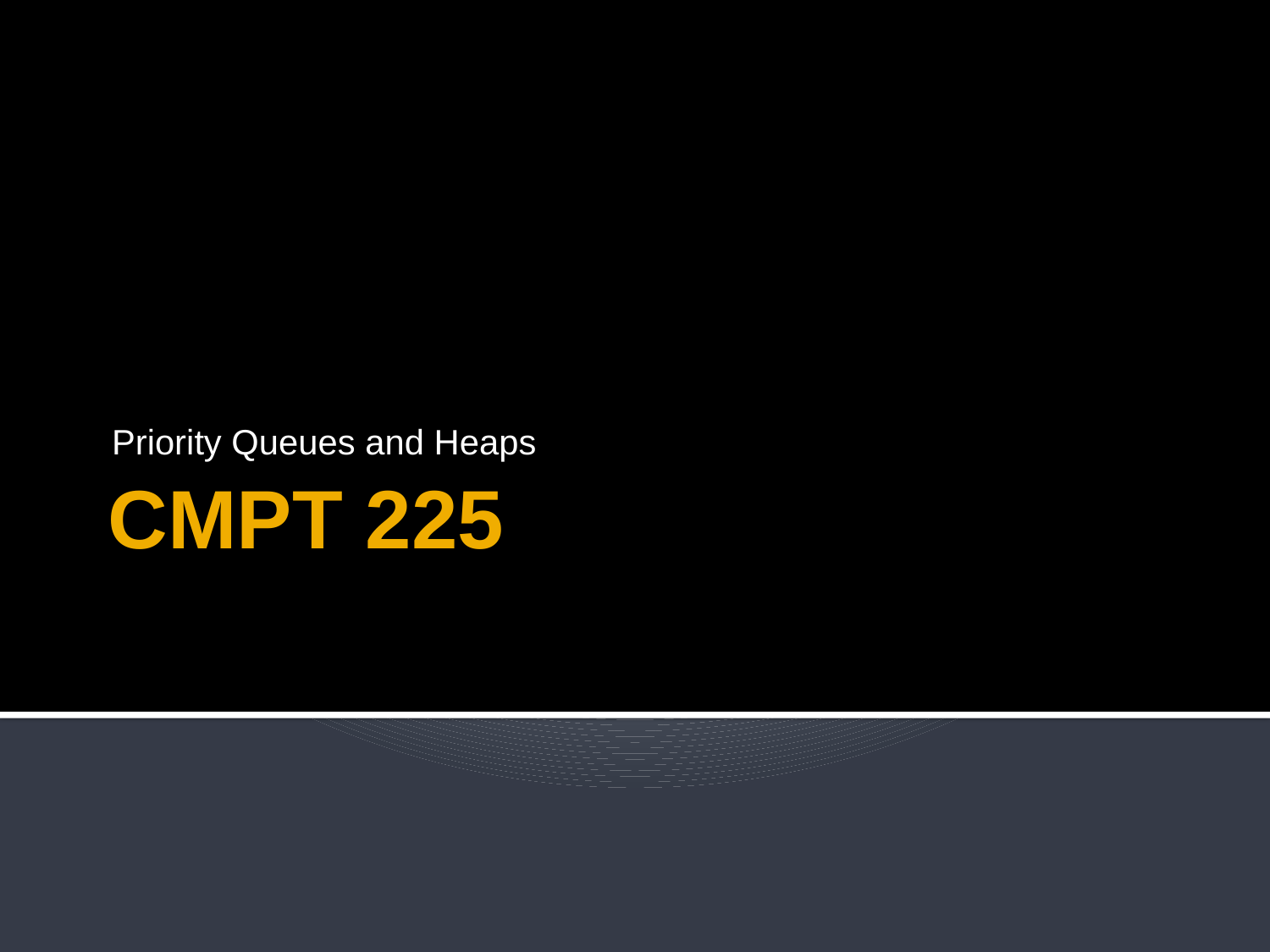

Priority Queues and Heaps
# CMPT 225